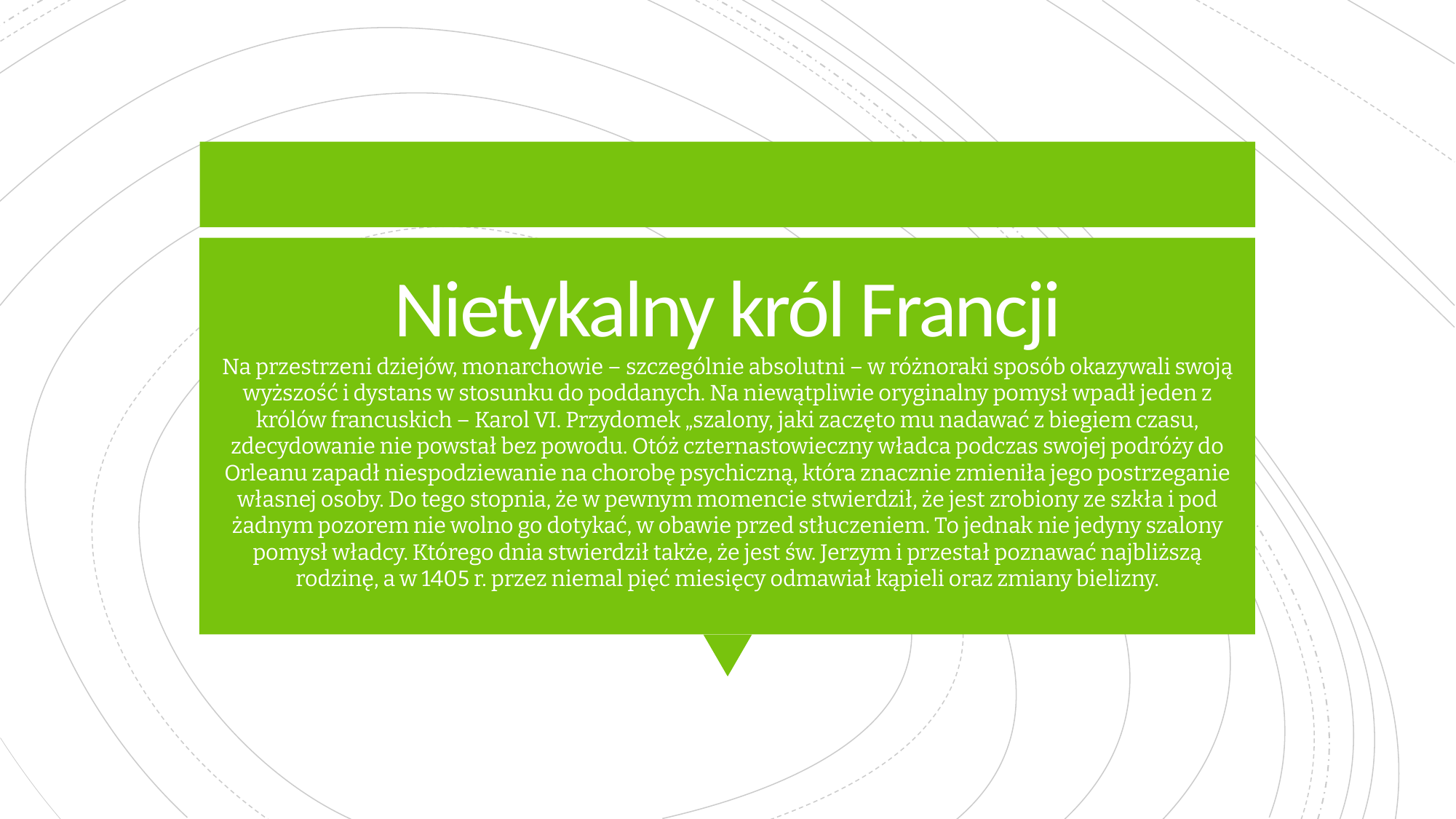

# Nietykalny król Francji
Na przestrzeni dziejów, monarchowie – szczególnie absolutni – w różnoraki sposób okazywali swoją wyższość i dystans w stosunku do poddanych. Na niewątpliwie oryginalny pomysł wpadł jeden z królów francuskich – Karol VI. Przydomek „szalony, jaki zaczęto mu nadawać z biegiem czasu, zdecydowanie nie powstał bez powodu. Otóż czternastowieczny władca podczas swojej podróży do Orleanu zapadł niespodziewanie na chorobę psychiczną, która znacznie zmieniła jego postrzeganie własnej osoby. Do tego stopnia, że w pewnym momencie stwierdził, że jest zrobiony ze szkła i pod żadnym pozorem nie wolno go dotykać, w obawie przed stłuczeniem. To jednak nie jedyny szalony pomysł władcy. Którego dnia stwierdził także, że jest św. Jerzym i przestał poznawać najbliższą rodzinę, a w 1405 r. przez niemal pięć miesięcy odmawiał kąpieli oraz zmiany bielizny.